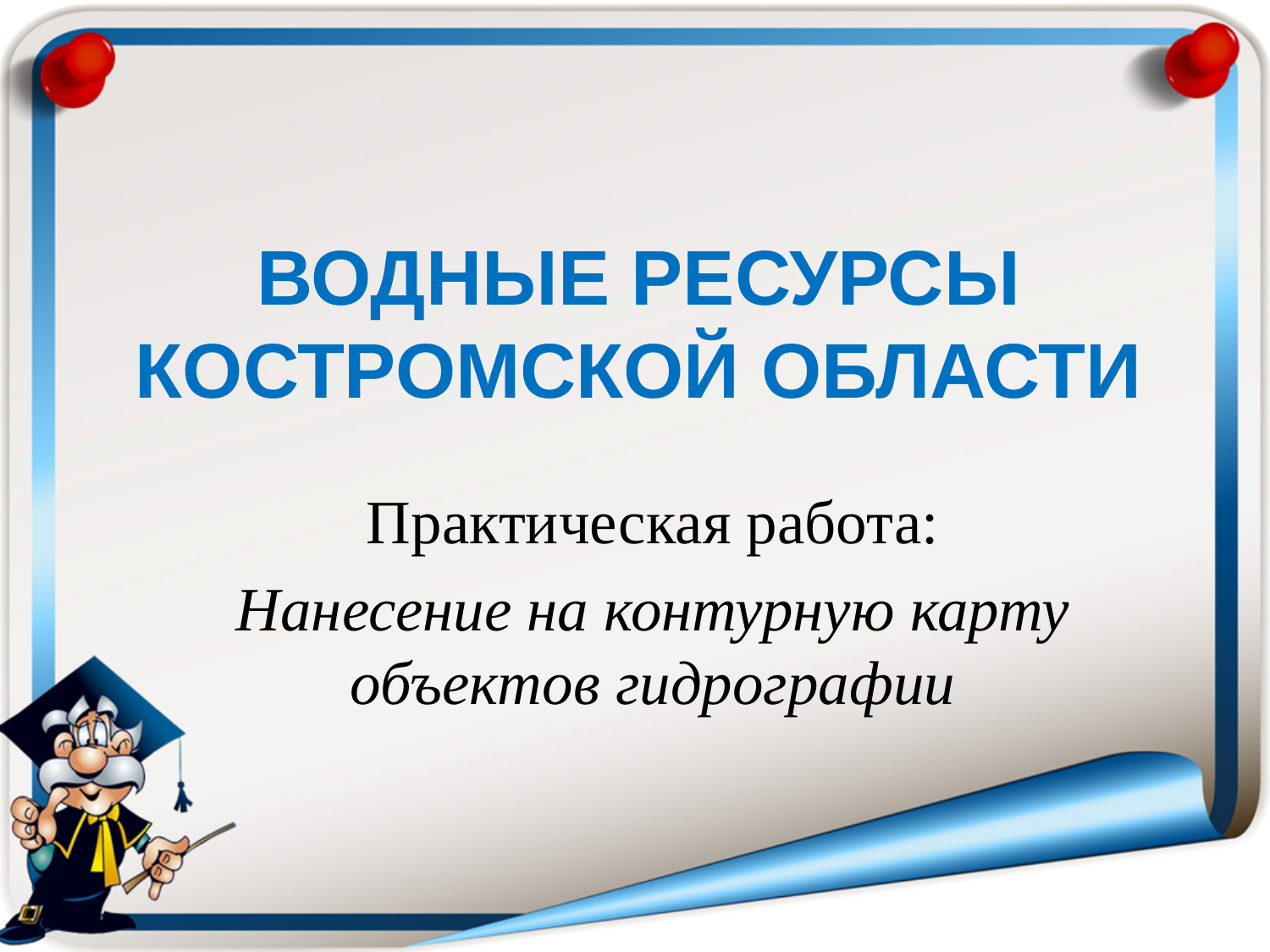

# Водные ресурсы костромской области
Практическая работа:
Нанесение на контурную карту объектов гидрографии